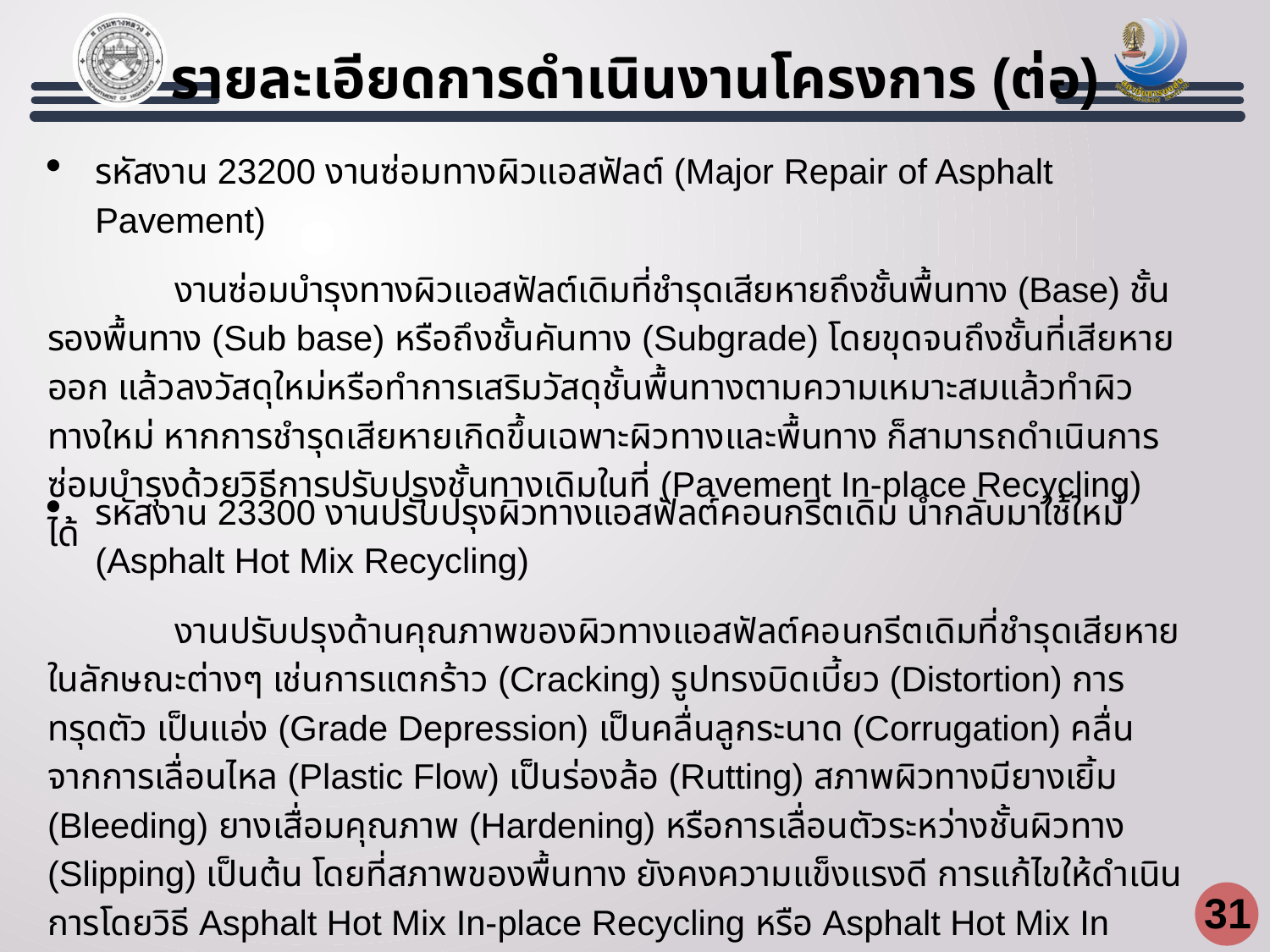

รายละเอียดการดำเนินงานโครงการ (ต่อ)
รหัสงาน 23200 งานซ่อมทางผิวแอสฟัลต์ (Major Repair of Asphalt Pavement)
	งานซ่อมบำรุงทางผิวแอสฟัลต์เดิมที่ชำรุดเสียหายถึงชั้นพื้นทาง (Base) ชั้นรองพื้นทาง (Sub base) หรือถึงชั้นคันทาง (Subgrade) โดยขุดจนถึงชั้นที่เสียหายออก แล้วลงวัสดุใหม่หรือทำการเสริมวัสดุชั้นพื้นทางตามความเหมาะสมแล้วทำผิวทางใหม่ หากการชำรุดเสียหายเกิดขึ้นเฉพาะผิวทางและพื้นทาง ก็สามารถดำเนินการซ่อมบำรุงด้วยวิธีการปรับปรุงชั้นทางเดิมในที่ (Pavement In-place Recycling) ได้
รหัสงาน 23300 งานปรับปรุงผิวทางแอสฟัลต์คอนกรีตเดิม นำกลับมาใช้ใหม่ (Asphalt Hot Mix Recycling)
	งานปรับปรุงด้านคุณภาพของผิวทางแอสฟัลต์คอนกรีตเดิมที่ชำรุดเสียหาย ในลักษณะต่างๆ เช่นการแตกร้าว (Cracking) รูปทรงบิดเบี้ยว (Distortion) การทรุดตัว เป็นแอ่ง (Grade Depression) เป็นคลื่นลูกระนาด (Corrugation) คลื่นจากการเลื่อนไหล (Plastic Flow) เป็นร่องล้อ (Rutting) สภาพผิวทางมียางเยิ้ม (Bleeding) ยางเสื่อมคุณภาพ (Hardening) หรือการเลื่อนตัวระหว่างชั้นผิวทาง (Slipping) เป็นต้น โดยที่สภาพของพื้นทาง ยังคงความแข็งแรงดี การแก้ไขให้ดำเนินการโดยวิธี Asphalt Hot Mix In-place Recycling หรือ Asphalt Hot Mix In Plant Recycling